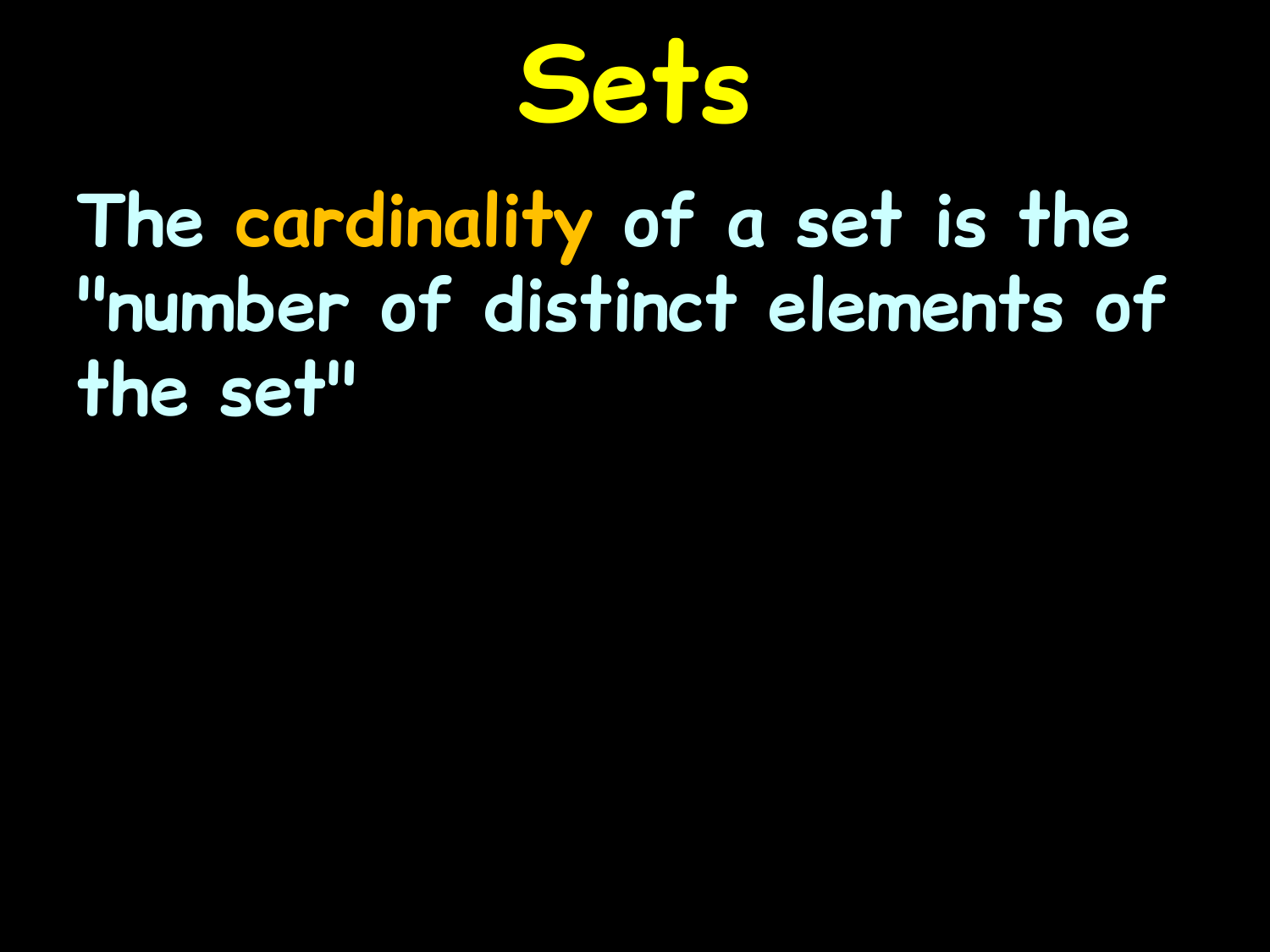

# Sets
The cardinality of a set is the "number of distinct elements of the set"